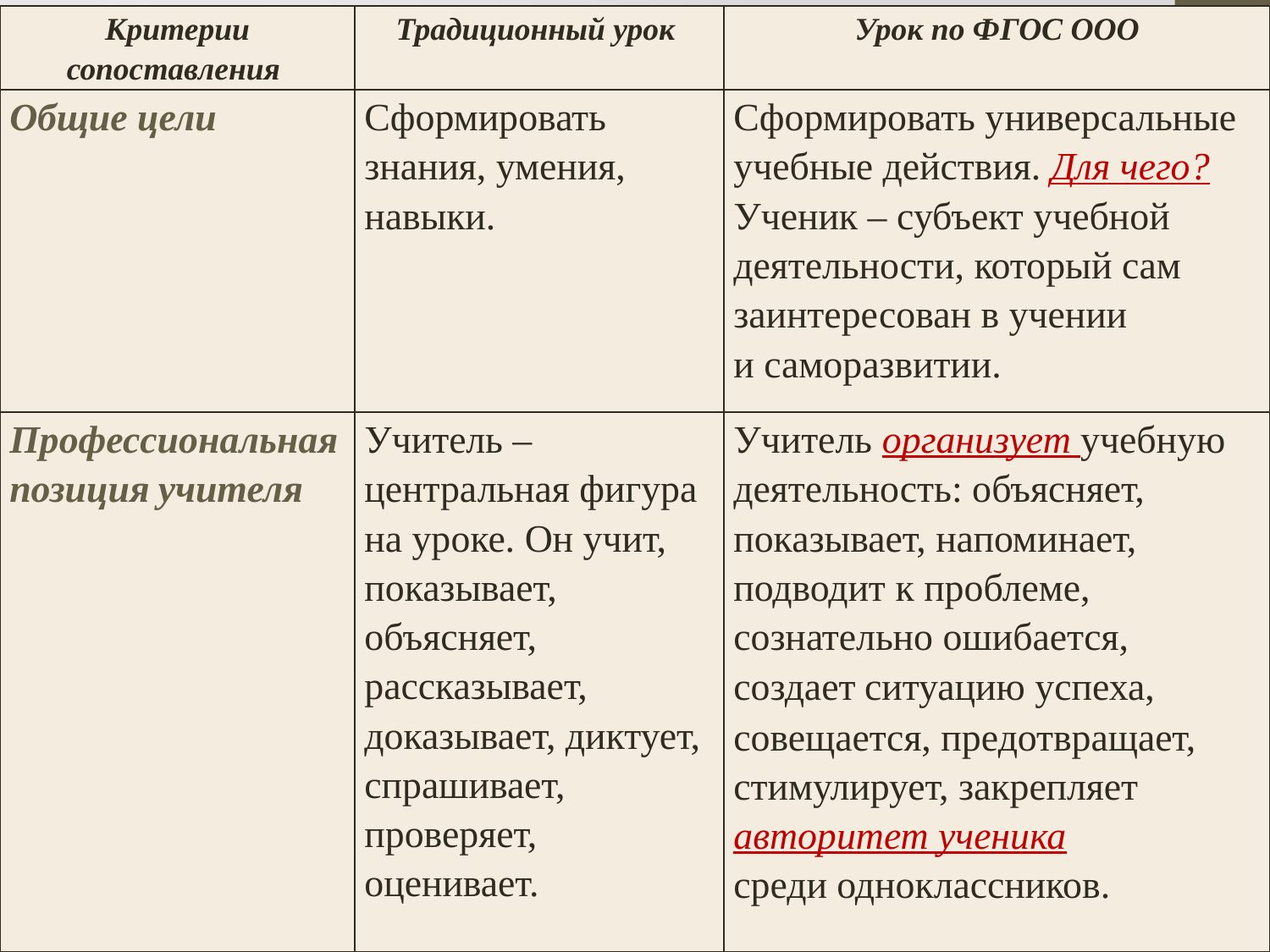

| Критерии сопоставления | Традиционный урок | Урок по ФГОС ООО |
| --- | --- | --- |
| Общие цели | Сформировать знания, умения, навыки. | Сформировать универсальные учебные действия. Для чего? Ученик – субъект учебной деятельности, который сам заинтересован в учении и саморазвитии. |
| Профессиональная позиция учителя | Учитель – центральная фигура на уроке. Он учит, показывает, объясняет, рассказывает, доказывает, диктует, спрашивает, проверяет, оценивает. | Учитель организует учебную деятельность: объясняет, показывает, напоминает, подводит к проблеме, сознательно ошибается, создает ситуацию успеха, совещается, предотвращает, стимулирует, закрепляет авторитет ученика среди одноклассников. |